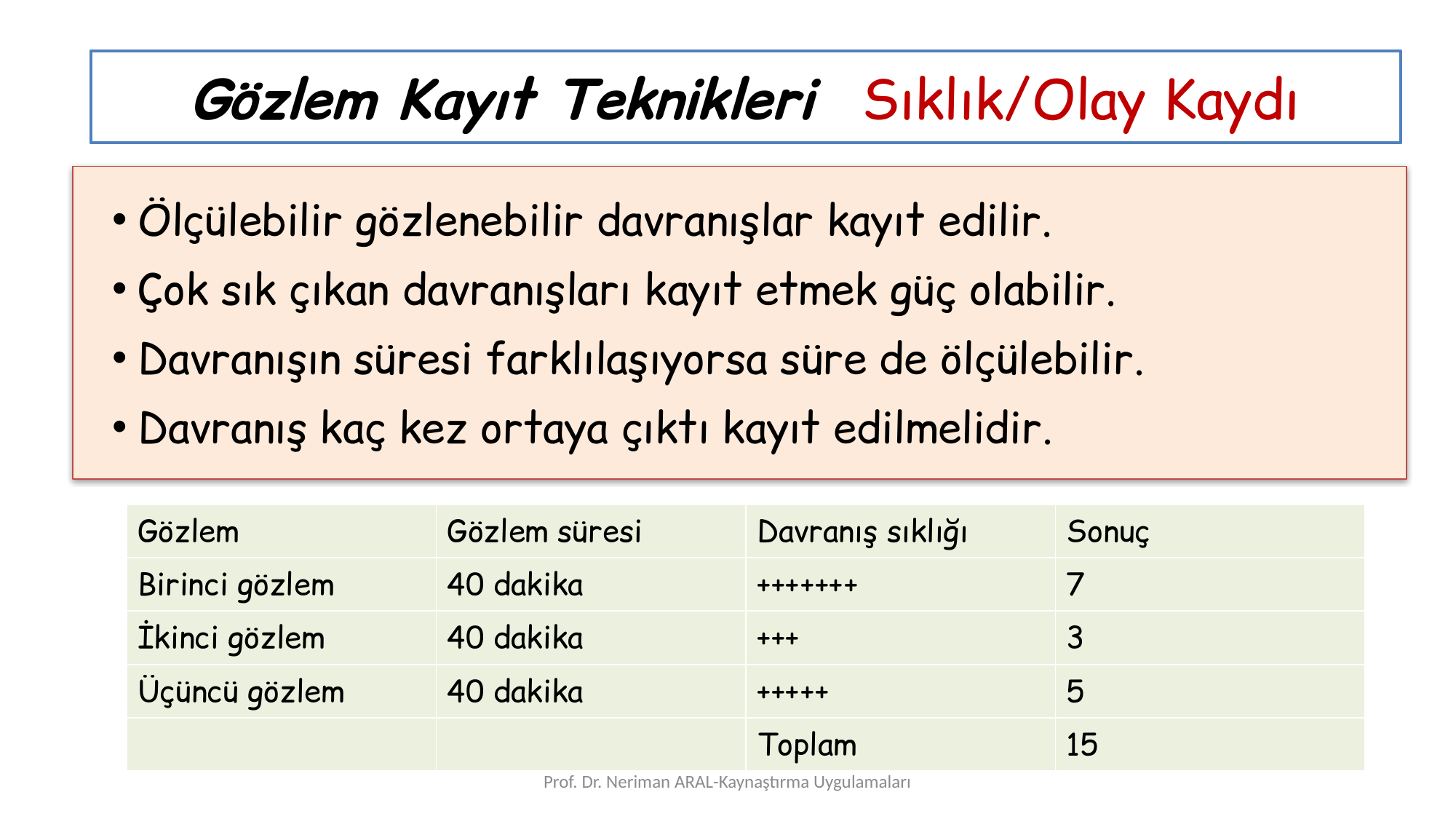

Gözlem Kayıt Teknikleri  Sıklık/Olay Kaydı
Ölçülebilir gözlenebilir davranışlar kayıt edilir.
Çok sık çıkan davranışları kayıt etmek güç olabilir.
Davranışın süresi farklılaşıyorsa süre de ölçülebilir.
Davranış kaç kez ortaya çıktı kayıt edilmelidir.
| Gözlem | Gözlem süresi | Davranış sıklığı | Sonuç |
| --- | --- | --- | --- |
| Birinci gözlem | 40 dakika | +++++++ | 7 |
| İkinci gözlem | 40 dakika | +++ | 3 |
| Üçüncü gözlem | 40 dakika | +++++ | 5 |
|  |  | Toplam | 15 |
Prof. Dr. Neriman ARAL-Kaynaştırma Uygulamaları